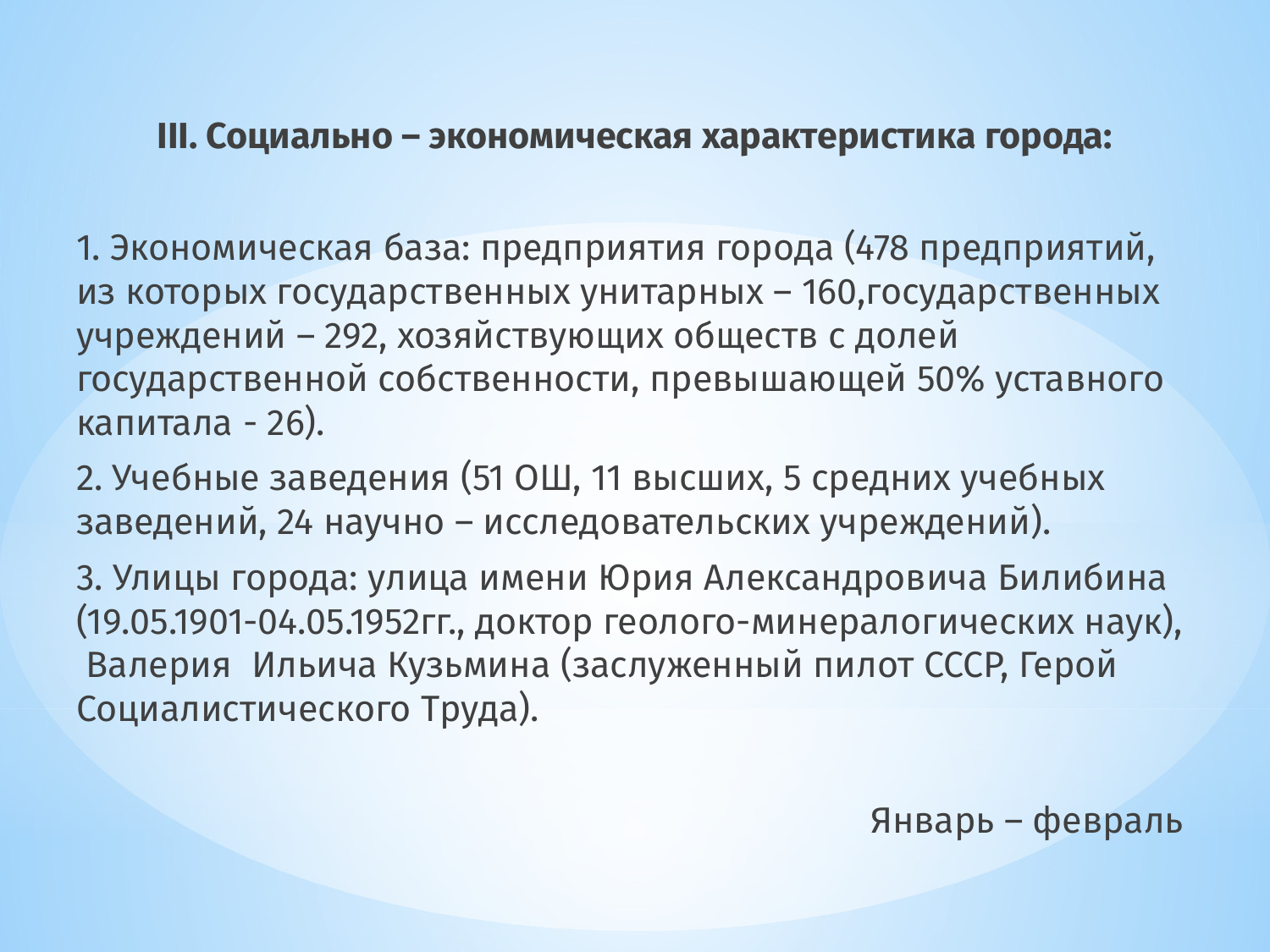

III. Социально – экономическая характеристика города:

1. Экономическая база: предприятия города (478 предприятий, из которых государственных унитарных – 160,государственных учреждений – 292, хозяйствующих обществ с долей государственной собственности, превышающей 50% уставного капитала - 26).
2. Учебные заведения (51 ОШ, 11 высших, 5 средних учебных заведений, 24 научно – исследовательских учреждений).
3. Улицы города: улица имени Юрия Александровича Билибина (19.05.1901-04.05.1952гг., доктор геолого-минералогических наук),   Валерия  Ильича Кузьмина (заслуженный пилот СССР, Герой Социалистического Труда).

Январь – февраль